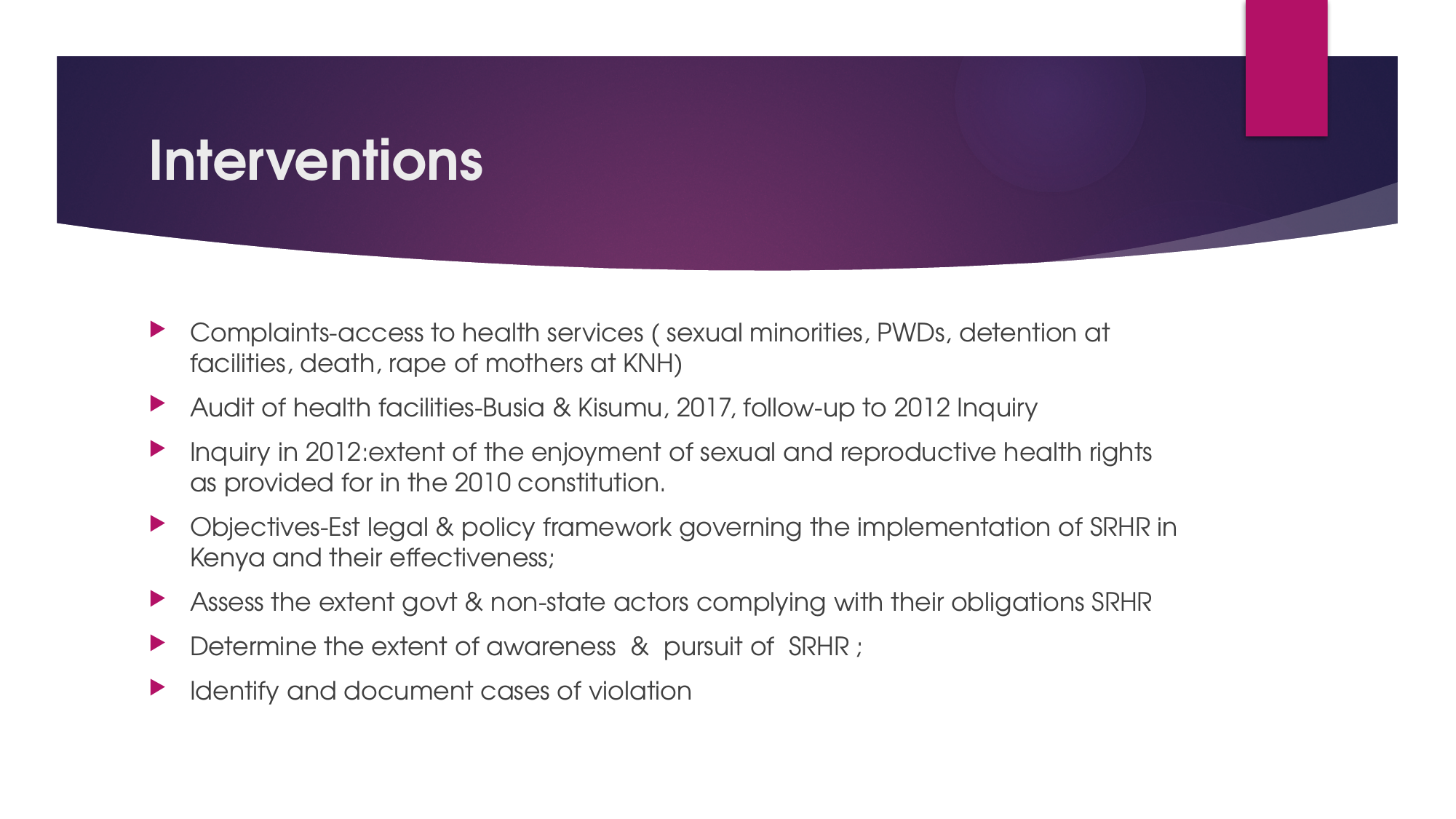

# Interventions
Complaints-access to health services ( sexual minorities, PWDs, detention at facilities, death, rape of mothers at KNH)
Audit of health facilities-Busia & Kisumu, 2017, follow-up to 2012 Inquiry
Inquiry in 2012:extent of the enjoyment of sexual and reproductive health rights as provided for in the 2010 constitution.
Objectives-Est legal & policy framework governing the implementation of SRHR in Kenya and their effectiveness;
Assess the extent govt & non-state actors complying with their obligations SRHR
Determine the extent of awareness  &  pursuit of  SRHR ;
Identify and document cases of violation